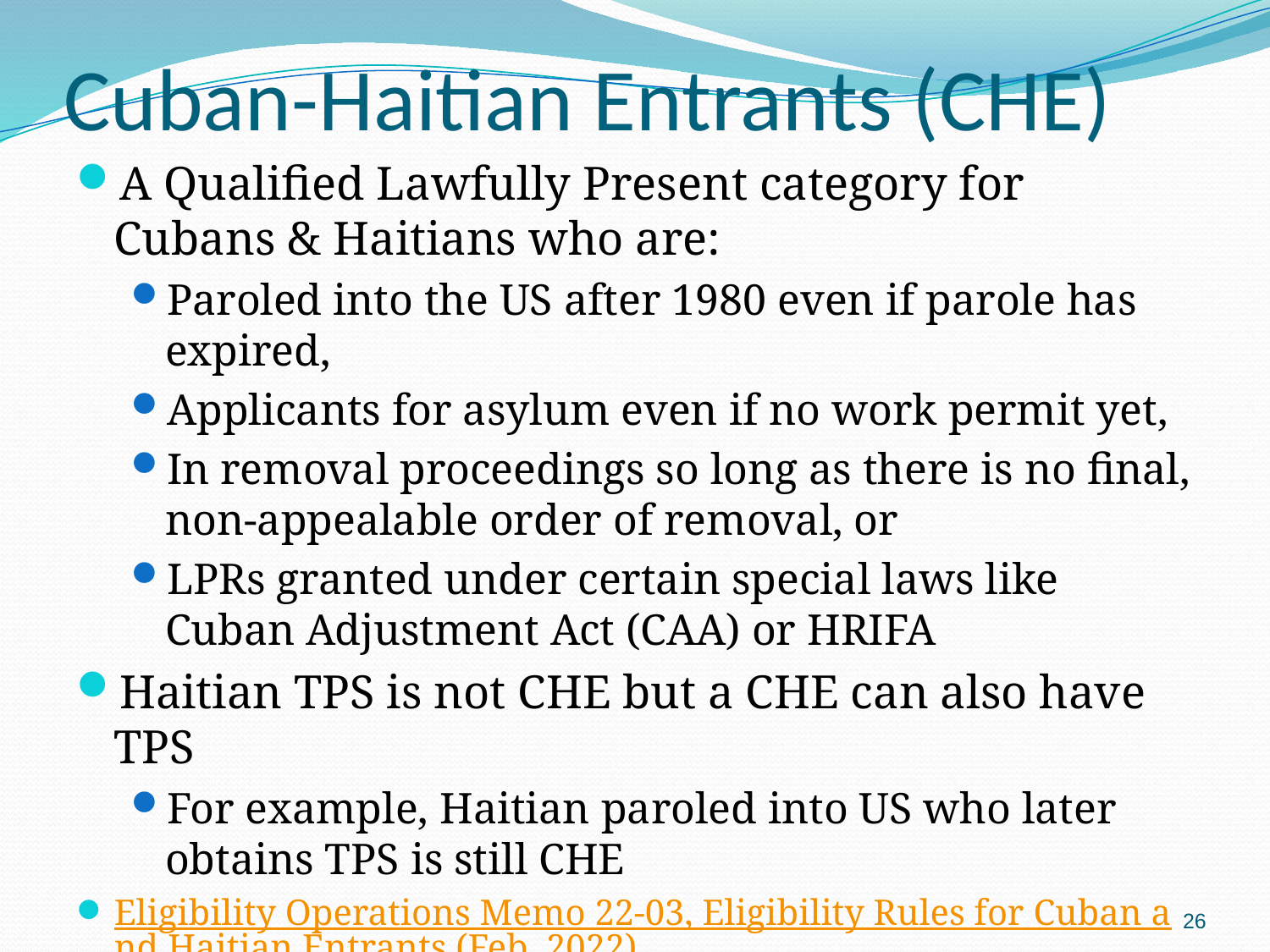

# Cuban-Haitian Entrants (CHE)
A Qualified Lawfully Present category for Cubans & Haitians who are:
Paroled into the US after 1980 even if parole has expired,
Applicants for asylum even if no work permit yet,
In removal proceedings so long as there is no final, non-appealable order of removal, or
LPRs granted under certain special laws like Cuban Adjustment Act (CAA) or HRIFA
Haitian TPS is not CHE but a CHE can also have TPS
For example, Haitian paroled into US who later obtains TPS is still CHE
Eligibility Operations Memo 22-03, Eligibility Rules for Cuban and Haitian Entrants (Feb. 2022)

26